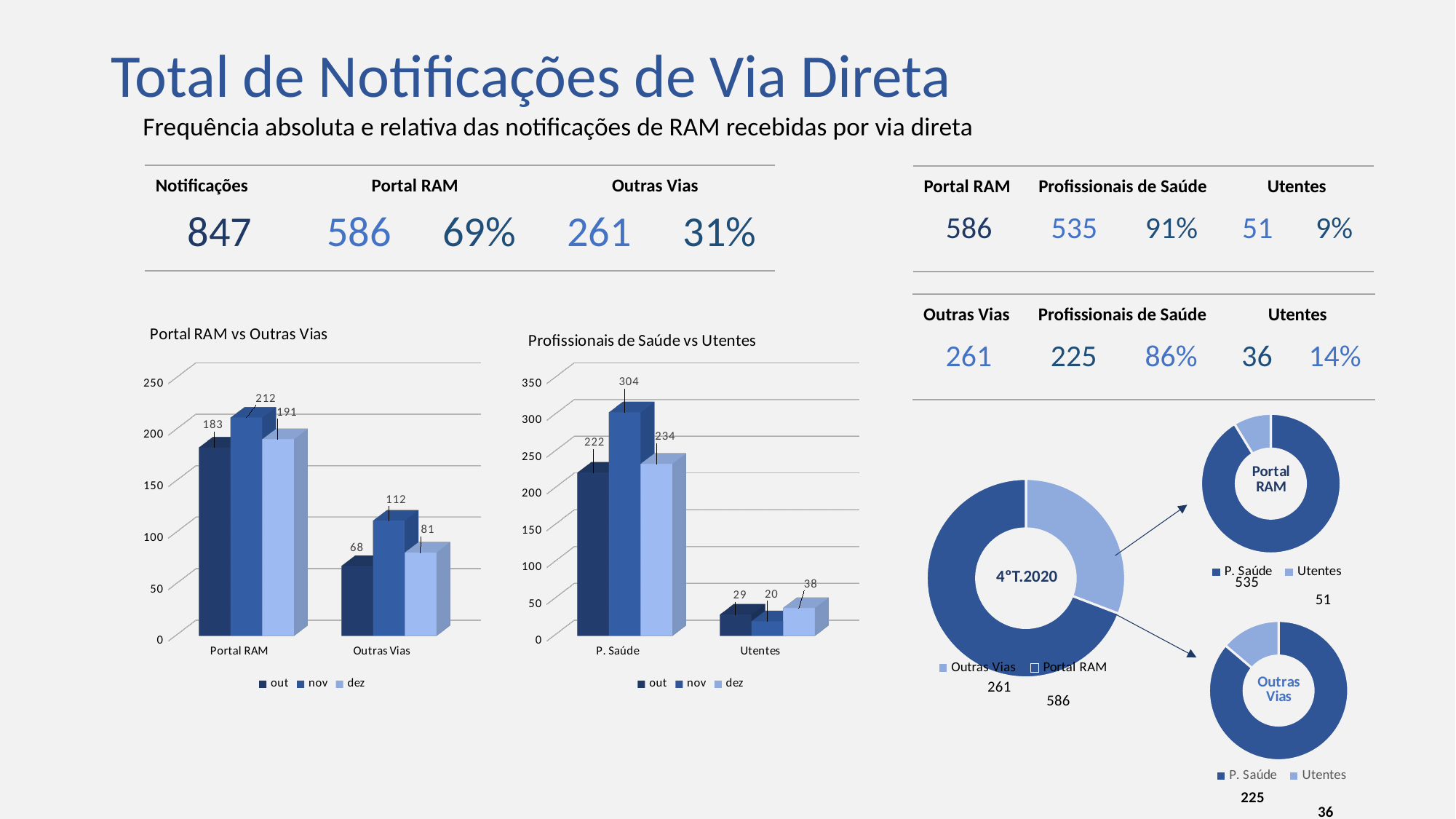

# Total de Notificações de Via Direta
Frequência absoluta e relativa das notificações de RAM recebidas por via direta
| Notificações | Portal RAM |  | Outras Vias |  |
| --- | --- | --- | --- | --- |
| 847 | 586 | 69% | 261 | 31% |
| Portal RAM | Profissionais de Saúde |  | Utentes |  |
| --- | --- | --- | --- | --- |
| 586 | 535 | 91% | 51 | 9% |
| Outras Vias | Profissionais de Saúde |  | Utentes |  |
| --- | --- | --- | --- | --- |
| 261 | 225 | 86% | 36 | 14% |

[unsupported chart]

[unsupported chart]

### Chart

| Category | Absoluta |
|---|---|
| P. Saúde | 535.0 |
| Utentes | 51.0 |

### Chart

| Category | Via Direta |
|---|---|
| Outras Vias | 261.0 |
| Portal RAM | 586.0 |
4ºT.2020

### Chart

| Category | Absoluta |
|---|---|
| P. Saúde | 225.0 |
| Utentes | 36.0 |